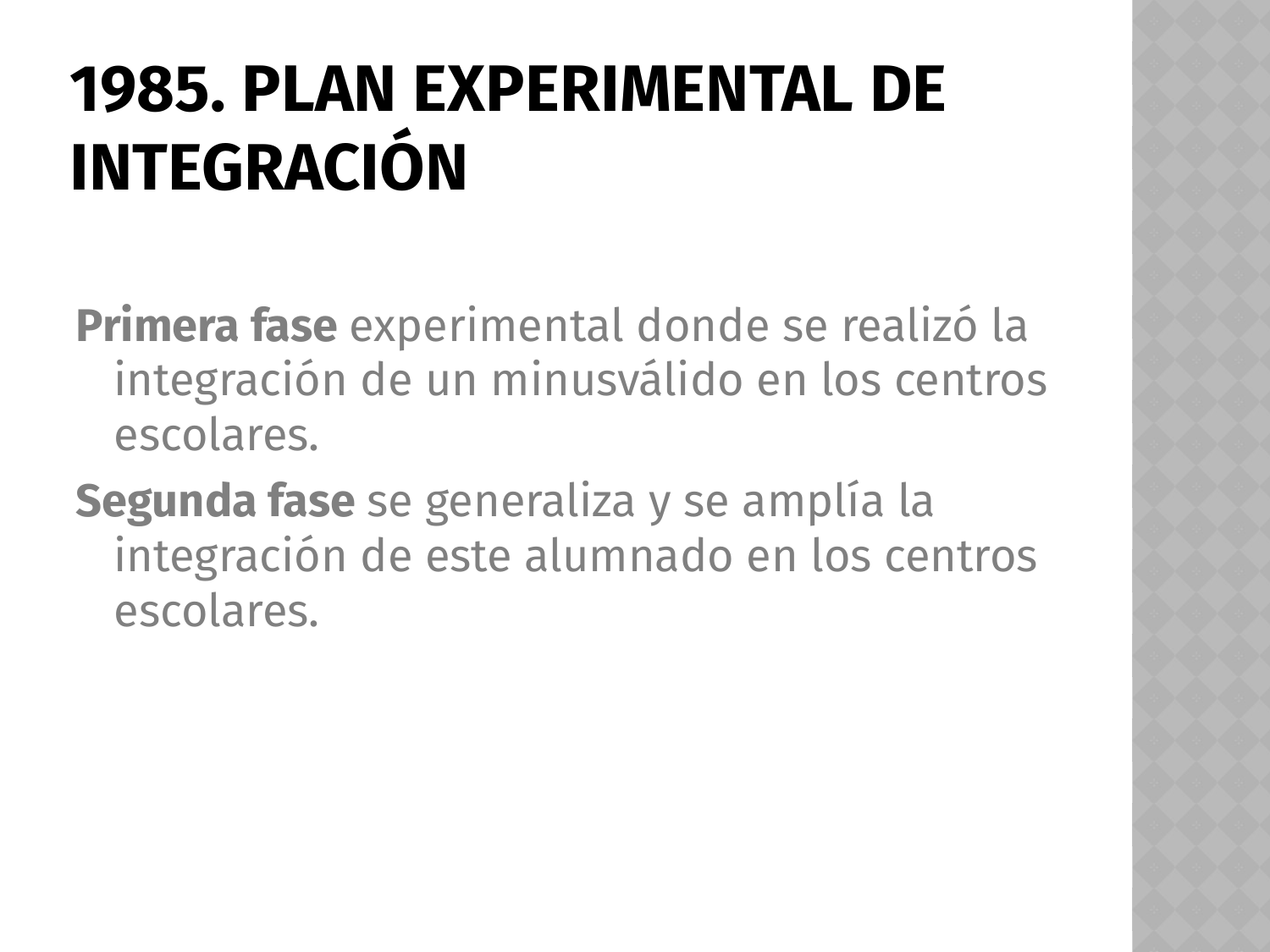

# 1985. PLAN EXPERIMENTAL DE INTEGRACIÓN

Primera fase experimental donde se realizó la integración de un minusválido en los centros escolares.
Segunda fase se generaliza y se amplía la integración de este alumnado en los centros escolares.